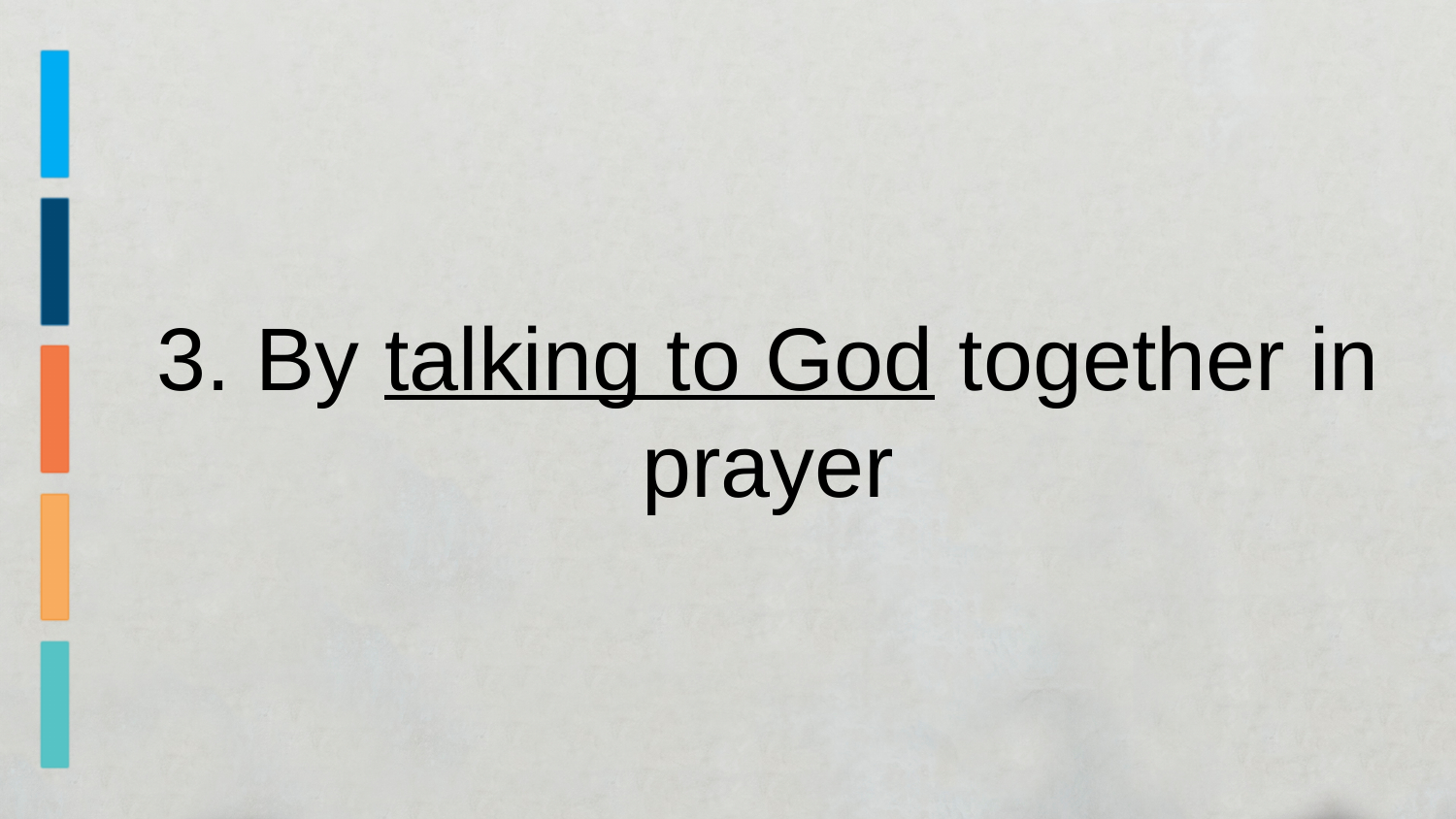

3. By talking to God together in prayer